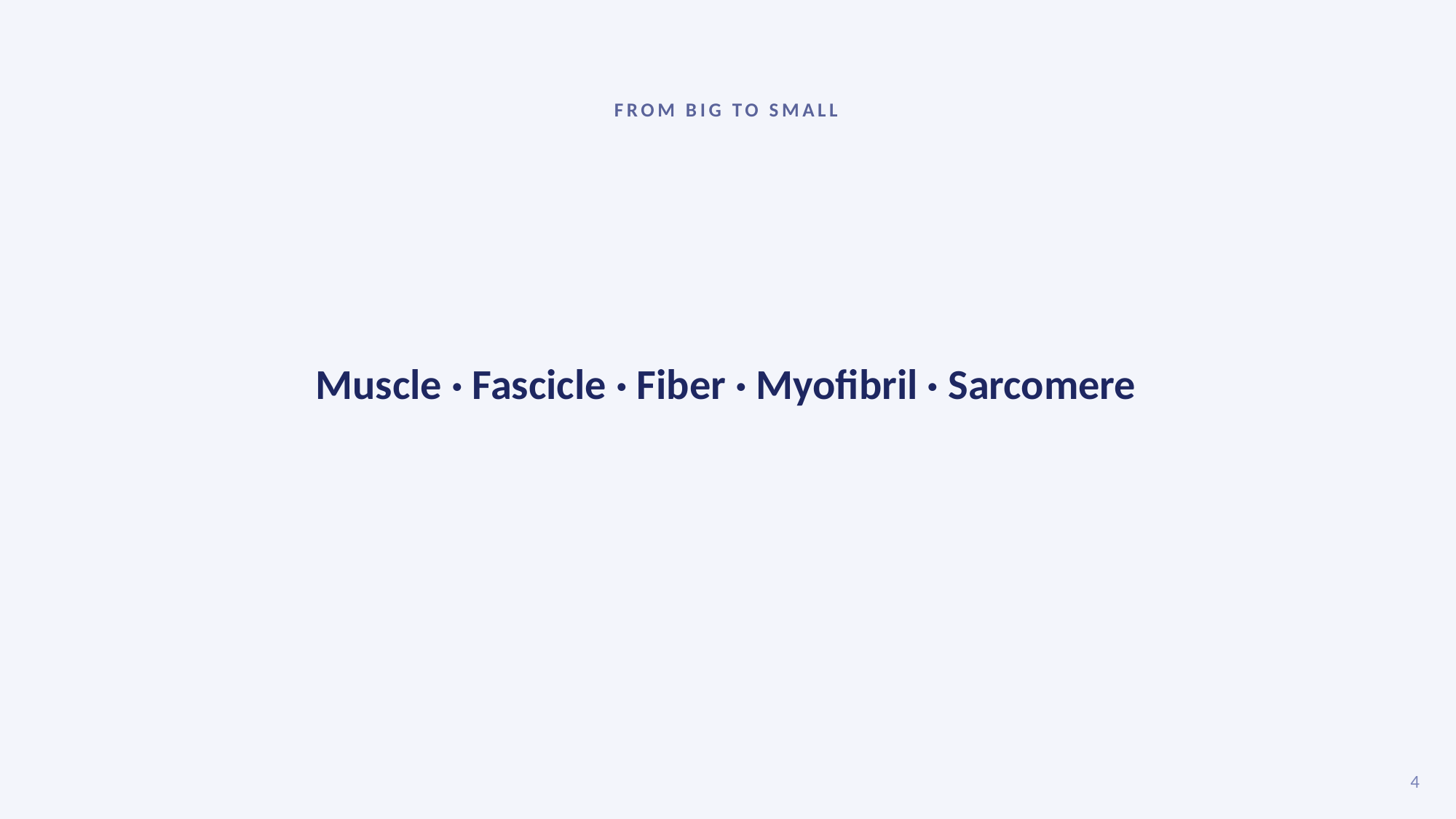

FROM BIG TO SMALL
Muscle · Fascicle · Fiber · Myofibril · Sarcomere
4